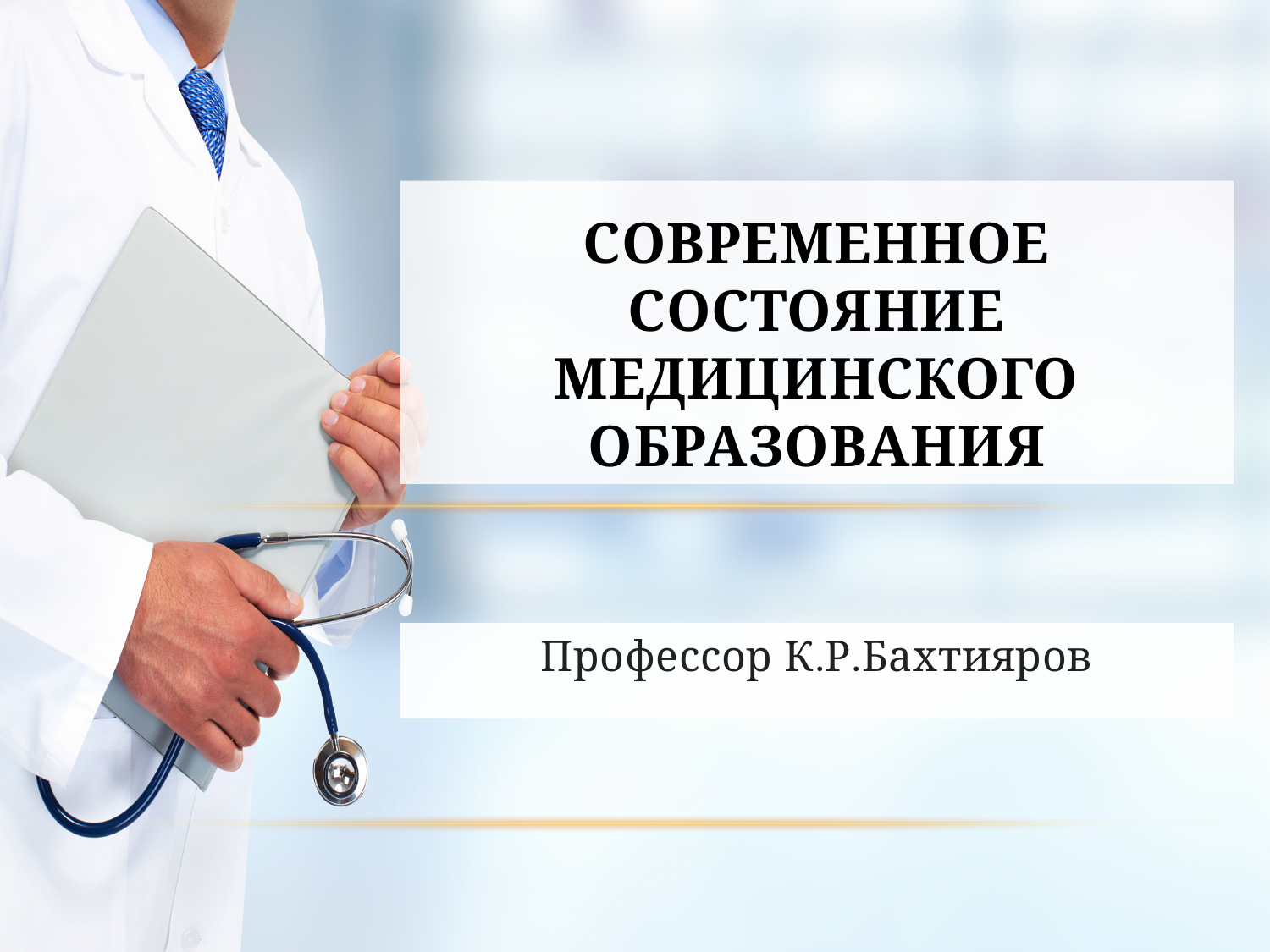

# Современное состояние медицинского образования
Профессор К.Р.Бахтияров